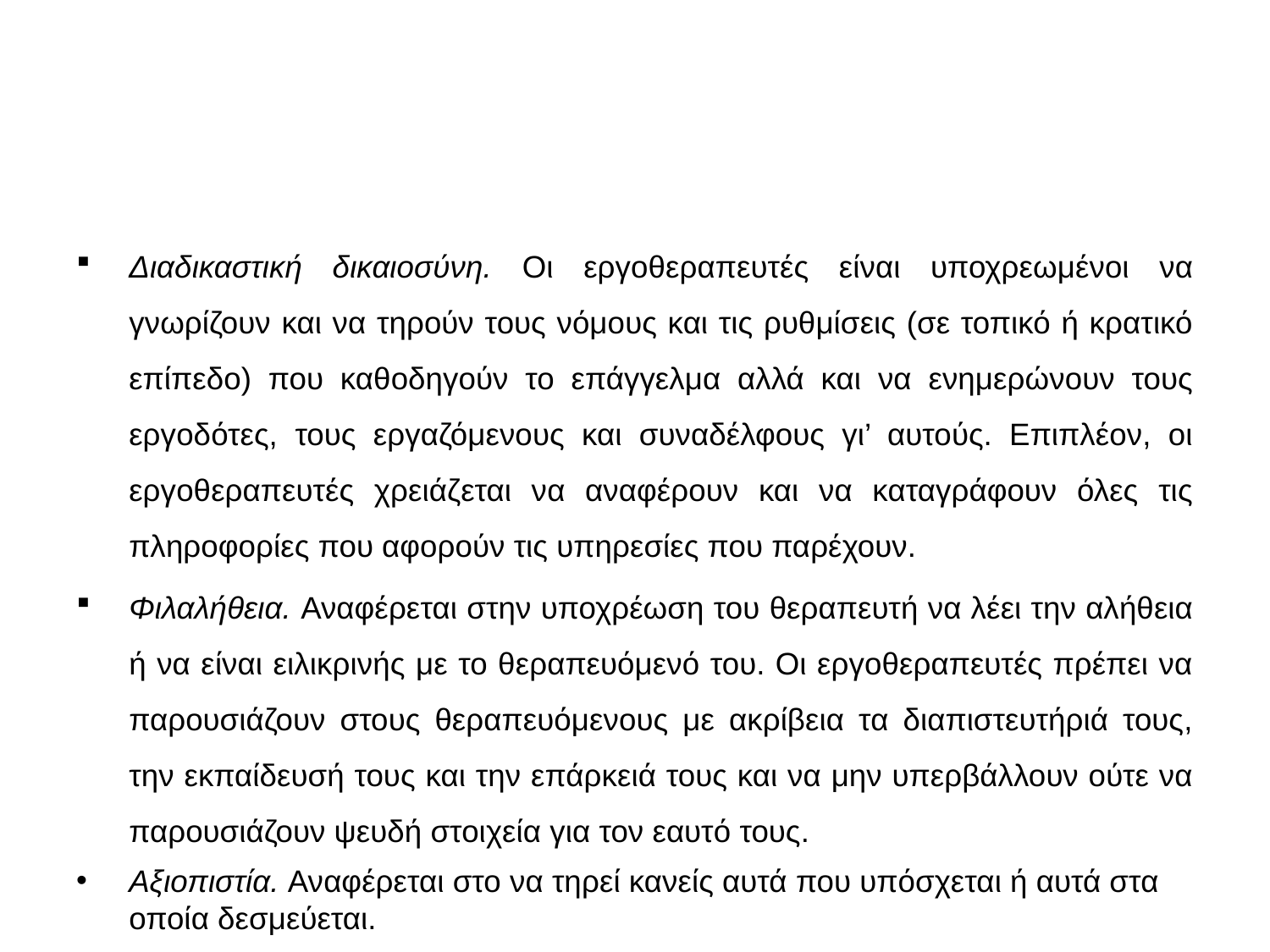

#
Διαδικαστική δικαιοσύνη. Οι εργοθεραπευτές είναι υποχρεωμένοι να γνωρίζουν και να τηρούν τους νόμους και τις ρυθμίσεις (σε τοπικό ή κρατικό επίπεδο) που καθοδηγούν το επάγγελμα αλλά και να ενημερώνουν τους εργοδότες, τους εργαζόμενους και συναδέλφους γι’ αυτούς. Επιπλέον, οι εργοθεραπευτές χρειάζεται να αναφέρουν και να καταγράφουν όλες τις πληροφορίες που αφορούν τις υπηρεσίες που παρέχουν.
Φιλαλήθεια. Αναφέρεται στην υποχρέωση του θεραπευτή να λέει την αλήθεια ή να είναι ειλικρινής με το θεραπευόμενό του. Οι εργοθεραπευτές πρέπει να παρουσιάζουν στους θεραπευόμενους με ακρίβεια τα διαπιστευτήριά τους, την εκπαίδευσή τους και την επάρκειά τους και να μην υπερβάλλουν ούτε να παρουσιάζουν ψευδή στοιχεία για τον εαυτό τους.
Αξιοπιστία. Αναφέρεται στο να τηρεί κανείς αυτά που υπόσχεται ή αυτά στα οποία δεσμεύεται.